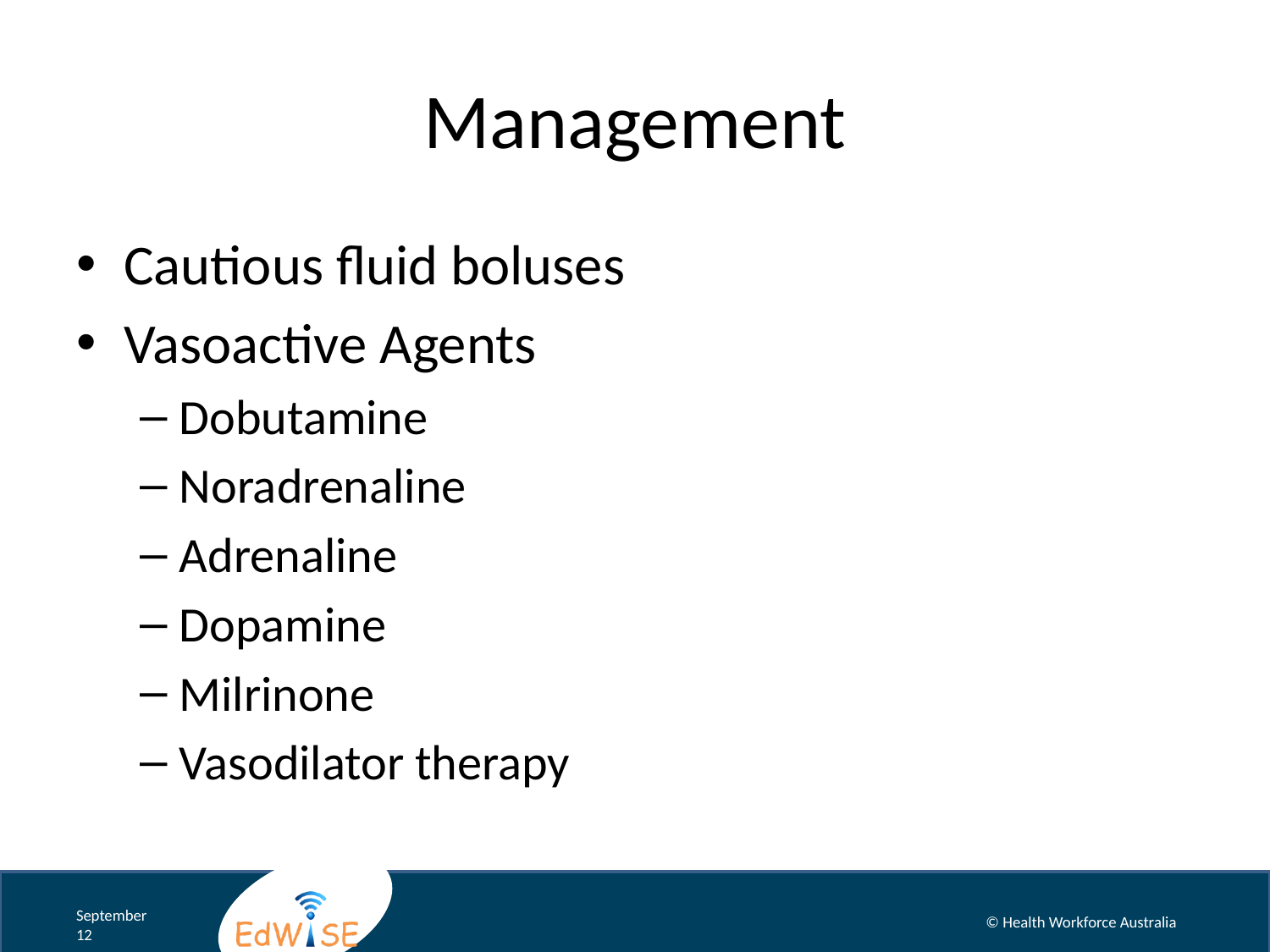

# Management
Cautious fluid boluses
Vasoactive Agents
Dobutamine
Noradrenaline
Adrenaline
Dopamine
Milrinone
Vasodilator therapy

© Health Workforce Australia
September 12